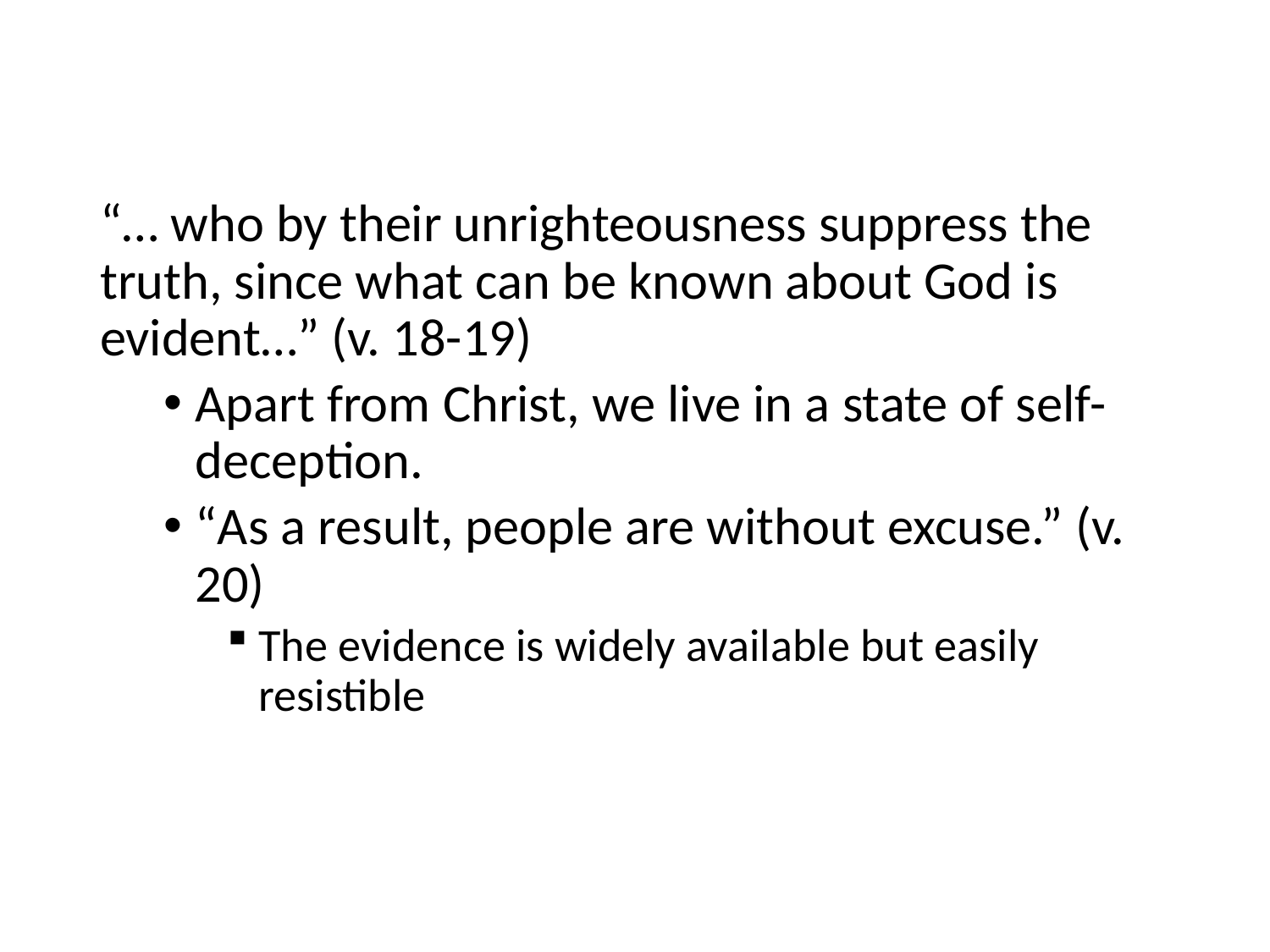

“… who by their unrighteousness suppress the truth, since what can be known about God is evident…” (v. 18-19)
Apart from Christ, we live in a state of self-deception.
“As a result, people are without excuse.” (v. 20)
The evidence is widely available but easily resistible